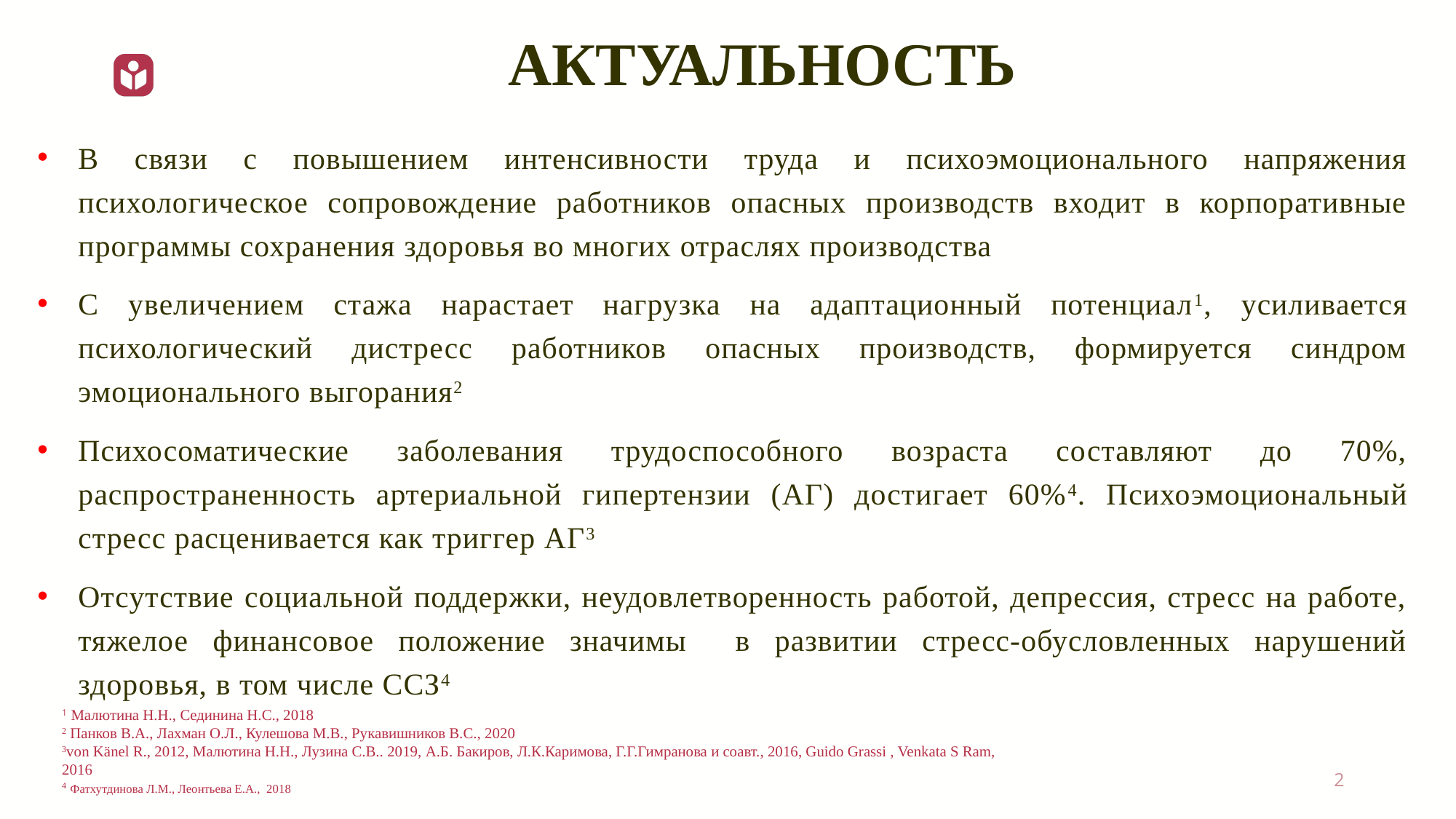

# Актуальность
В связи с повышением интенсивности труда и психоэмоционального напряжения психологическое сопровождение работников опасных производств входит в корпоративные программы сохранения здоровья во многих отраслях производства
С увеличением стажа нарастает нагрузка на адаптационный потенциал1, усиливается психологический дистресс работников опасных производств, формируется синдром эмоционального выгорания2
Психосоматические заболевания трудоспособного возраста составляют до 70%, распространенность артериальной гипертензии (АГ) достигает 60%4. Психоэмоциональный стресс расценивается как триггер АГ3
Отсутствие социальной поддержки, неудовлетворенность работой, депрессия, стресс на работе, тяжелое финансовое положение значимы  в развитии стресс-обусловленных нарушений здоровья, в том числе ССЗ4

1 Малютина Н.Н., Сединина Н.С., 2018
2 Панков В.А., Лахман О.Л., Кулешова М.В., Рукавишников В.С., 2020
3von Känel R., 2012, Малютина Н.Н., Лузина С.В.. 2019, А.Б. Бакиров, Л.К.Каримова, Г.Г.Гимранова и соавт., 2016, Guido Grassi , Venkata S Ram, 2016
4 Фатхутдинова Л.М., Леонтьева Е.А.,  2018
2